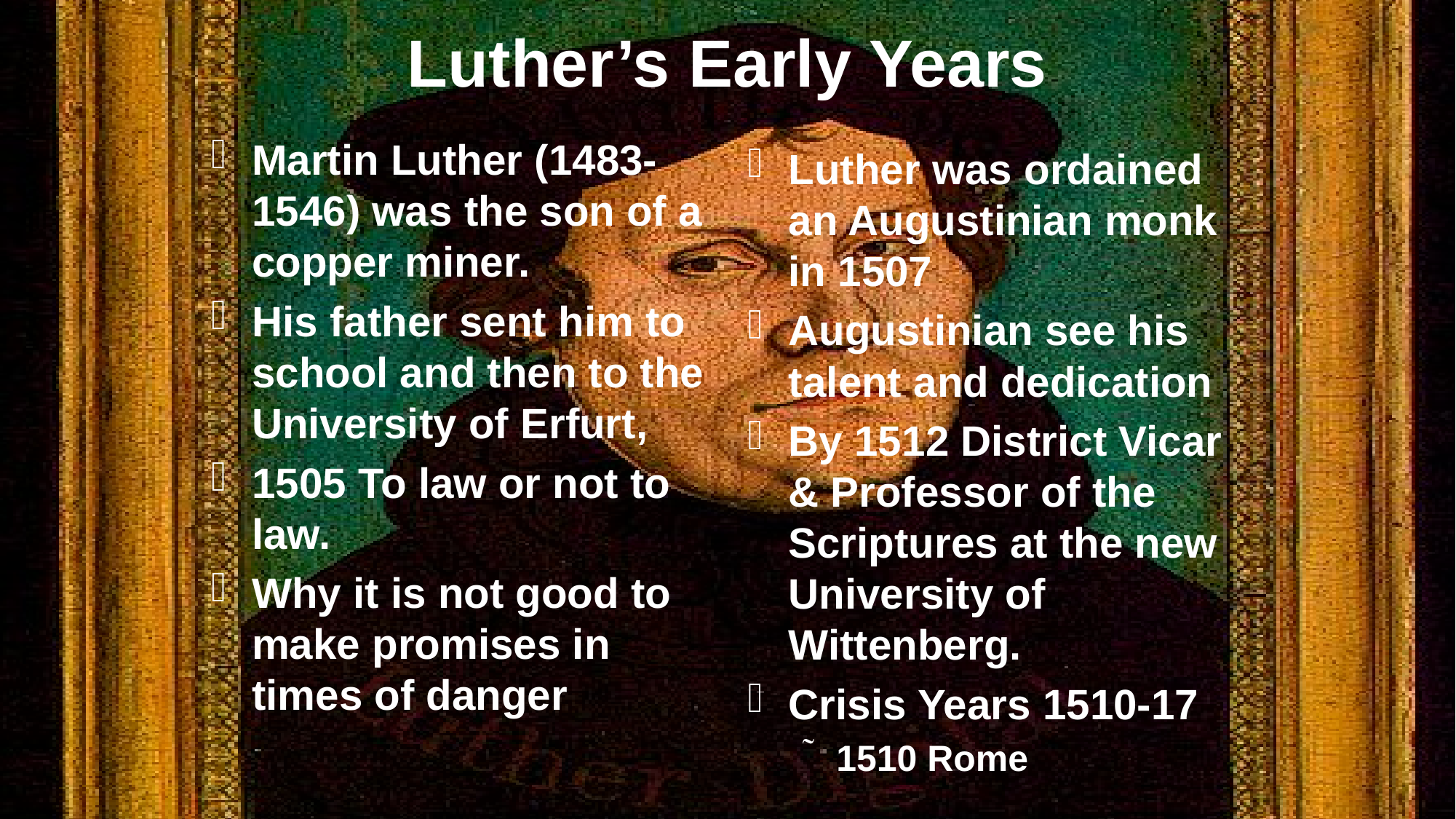

# Luther’s Early Years
Martin Luther (1483-1546) was the son of a copper miner.
His father sent him to school and then to the University of Erfurt,
1505 To law or not to law.
Why it is not good to make promises in times of danger
Luther was ordained an Augustinian monk  in 1507
Augustinian see his talent and dedication
By 1512 District Vicar & Professor of the Scriptures at the new University of Wittenberg.
Crisis Years 1510-17
1510 Rome